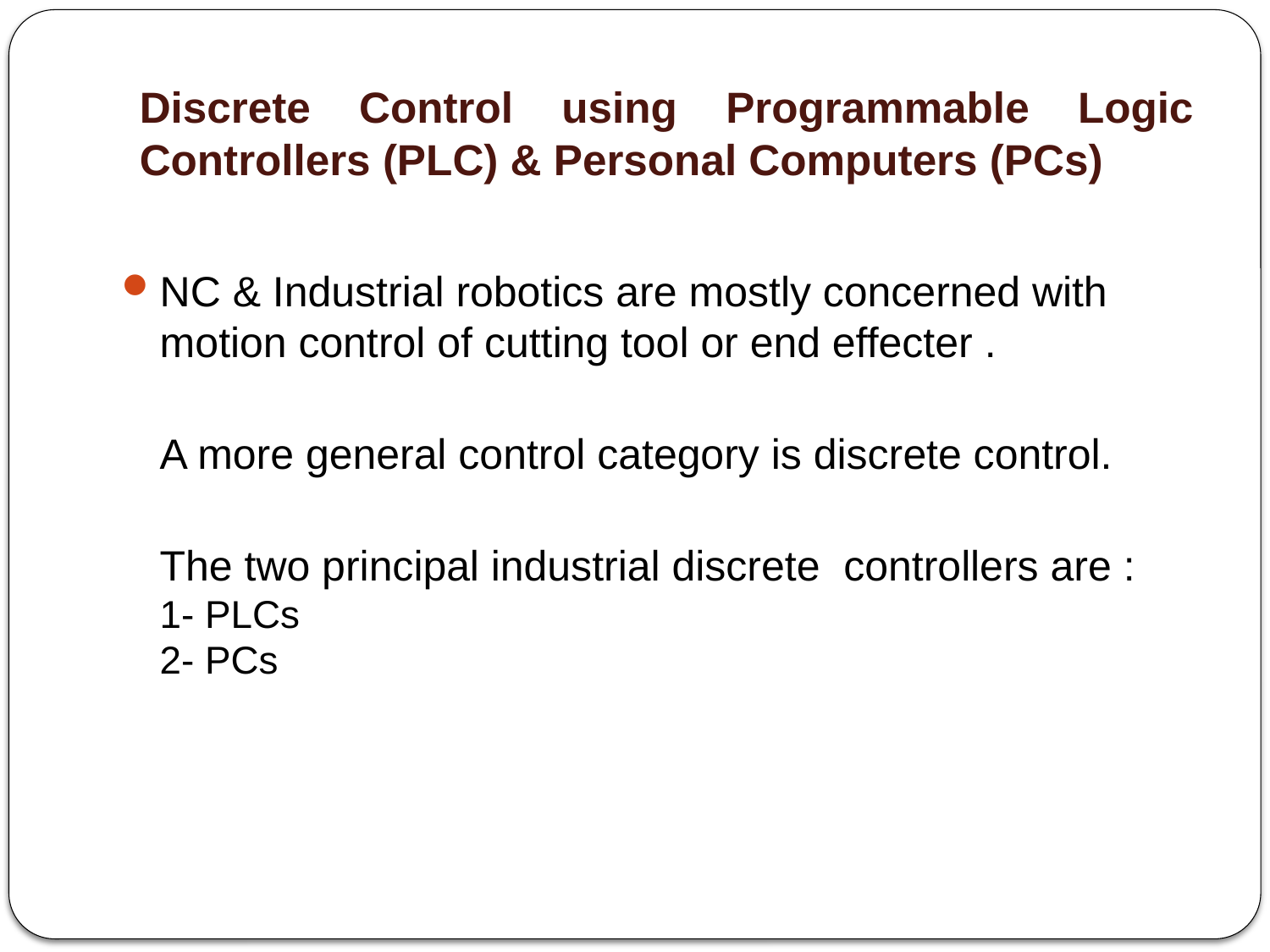

# Discrete Control using Programmable Logic Controllers (PLC) & Personal Computers (PCs)
NC & Industrial robotics are mostly concerned with motion control of cutting tool or end effecter .
A more general control category is discrete control.
The two principal industrial discrete  controllers are :
1- PLCs
2- PCs